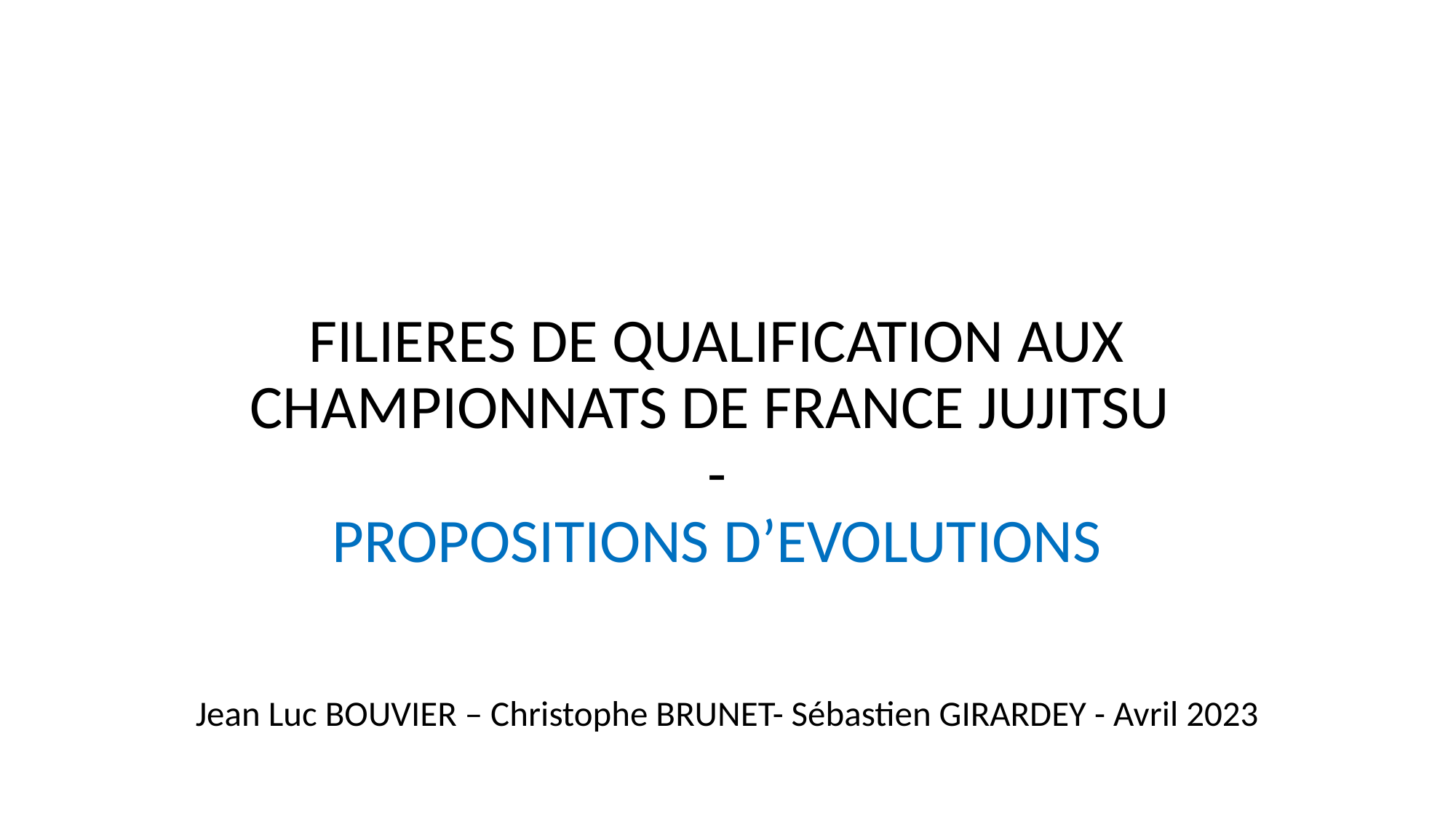

# FILIERES DE QUALIFICATION AUX CHAMPIONNATS DE FRANCE JUJITSU - PROPOSITIONS D’EVOLUTIONS
Jean Luc BOUVIER – Christophe BRUNET- Sébastien GIRARDEY - Avril 2023